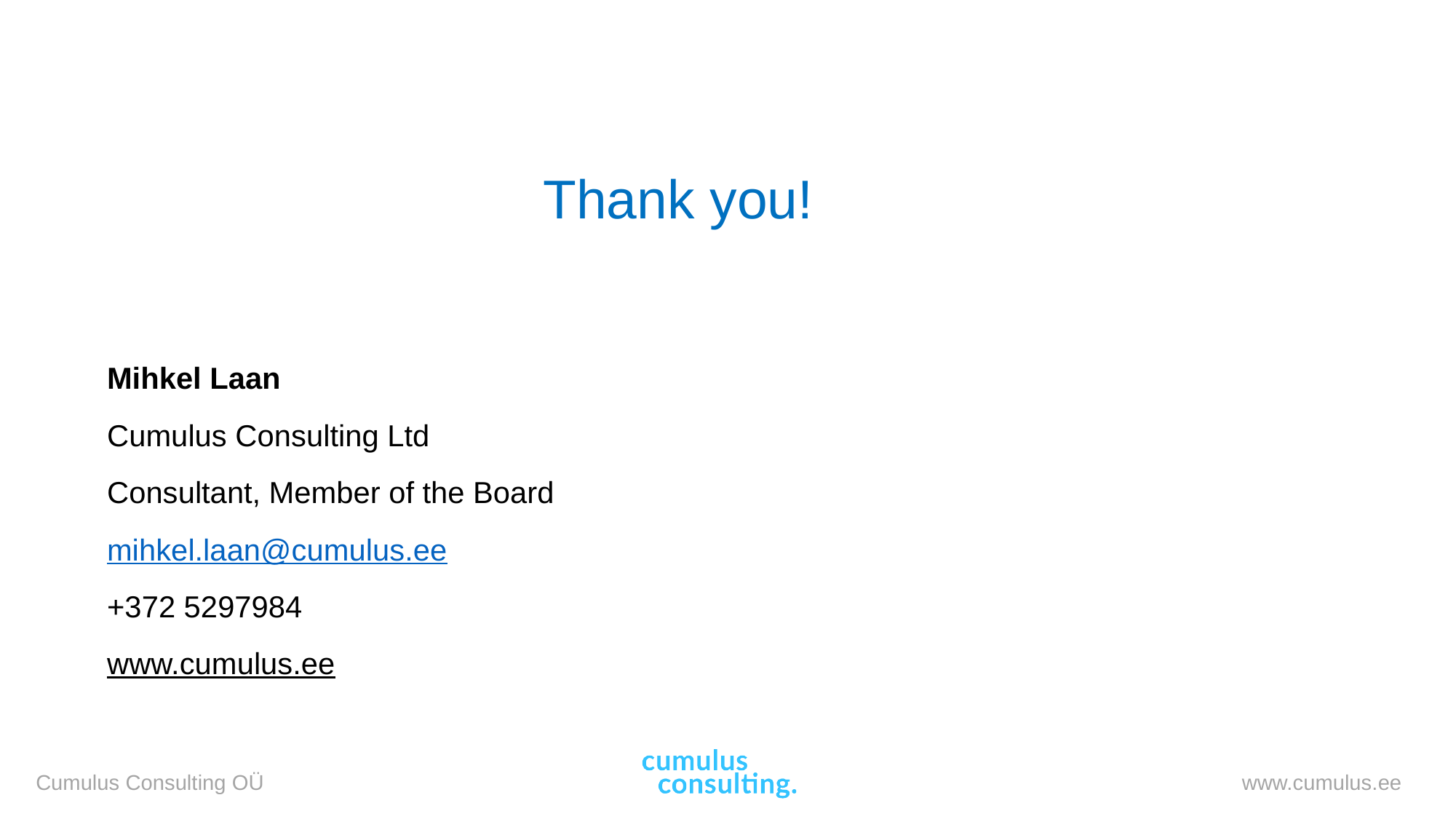

Thank you!
Mihkel Laan
Cumulus Consulting Ltd
Consultant, Member of the Board
mihkel.laan@cumulus.ee
+372 5297984
www.cumulus.ee